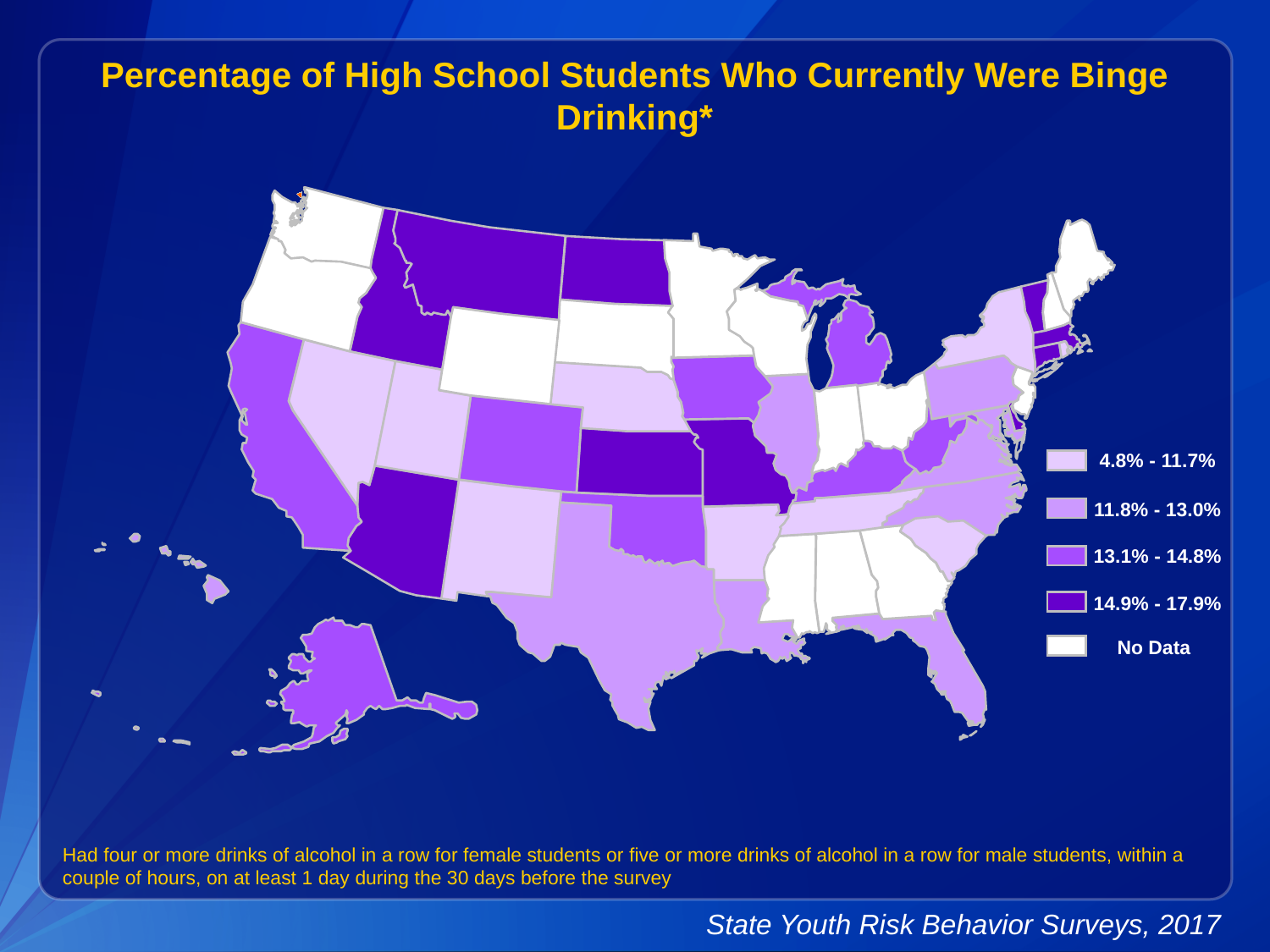

Percentage of High School Students Who Currently Were Binge Drinking*

4.8% - 11.7%

11.8% - 13.0%

13.1% - 14.8%

14.9% - 17.9%

No Data

Had four or more drinks of alcohol in a row for female students or five or more drinks of alcohol in a row for male students, within a couple of hours, on at least 1 day during the 30 days before the survey
State Youth Risk Behavior Surveys, 2017